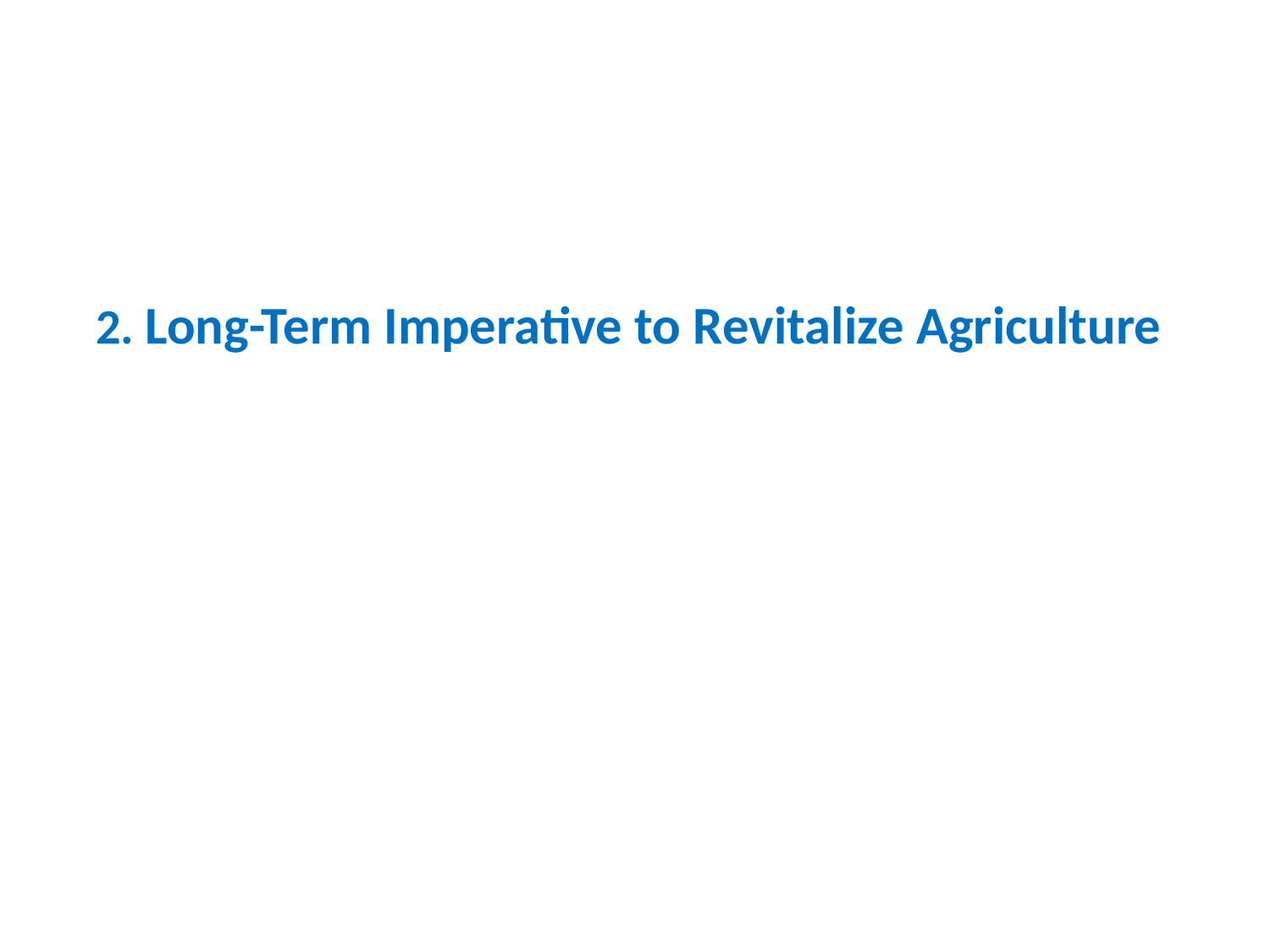

# 2. Long-Term Imperative to Revitalize Agriculture